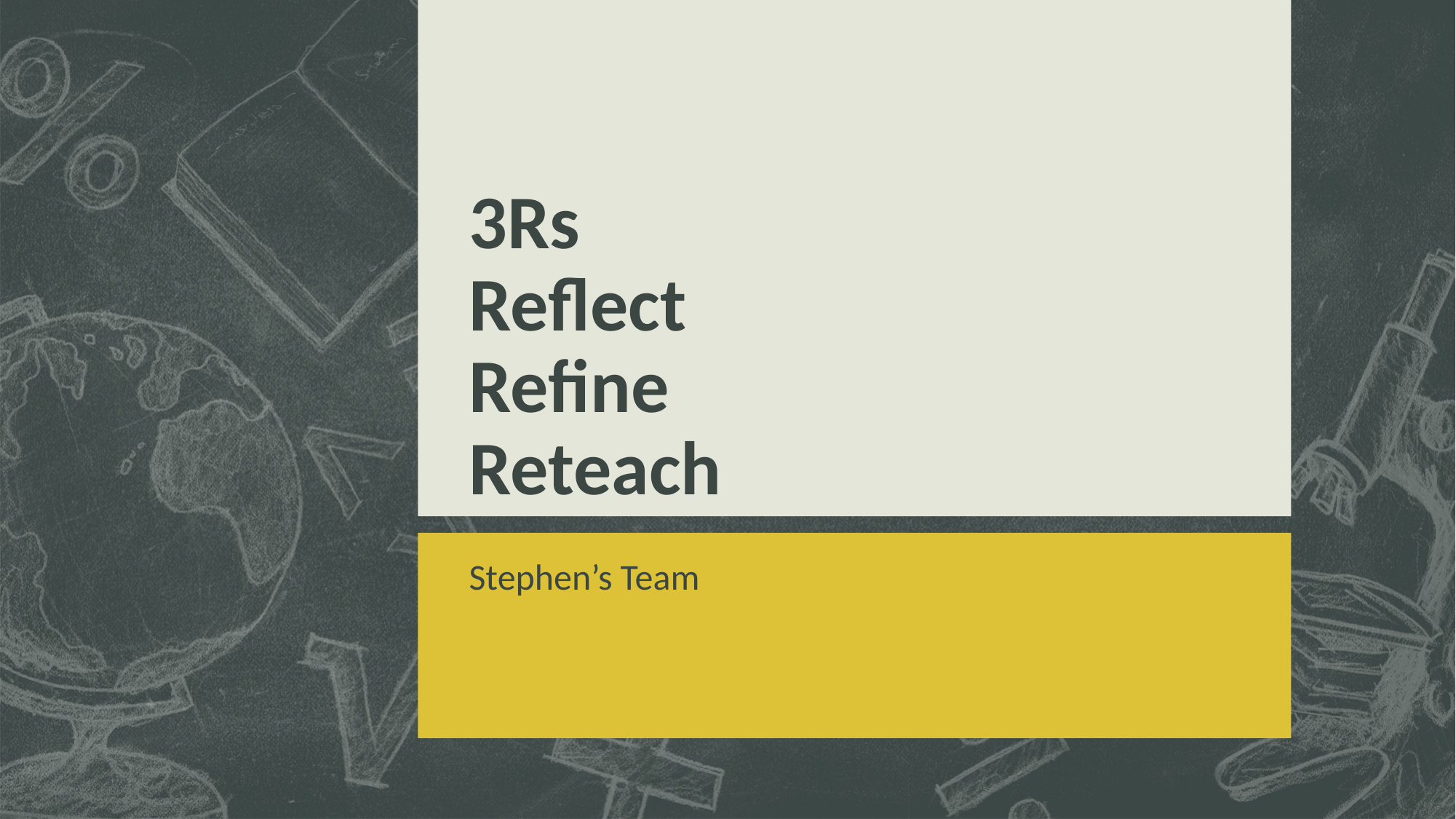

# 3Rs Reflect Refine Reteach
Stephen’s Team